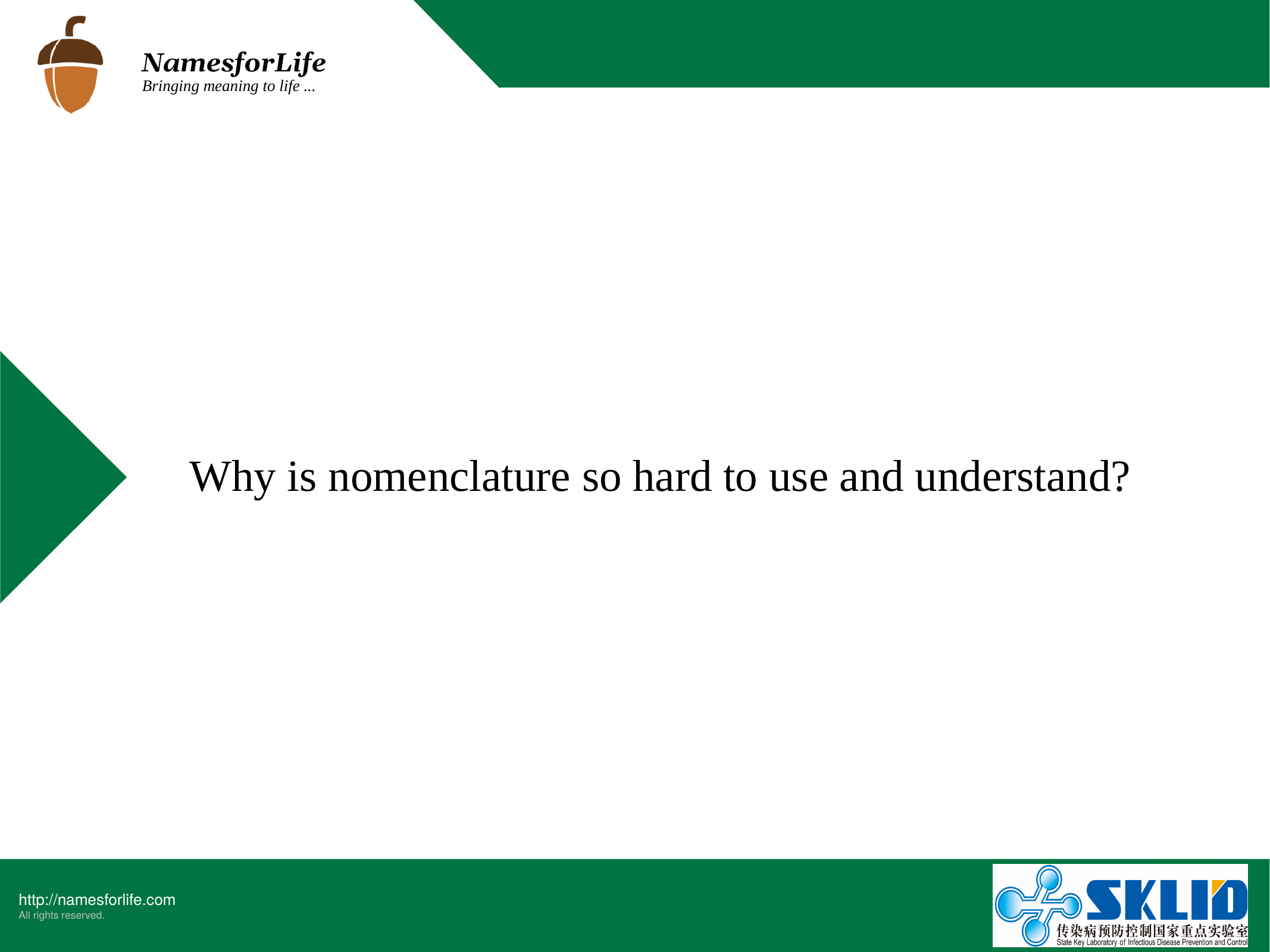

Why is nomenclature so hard to use and understand?